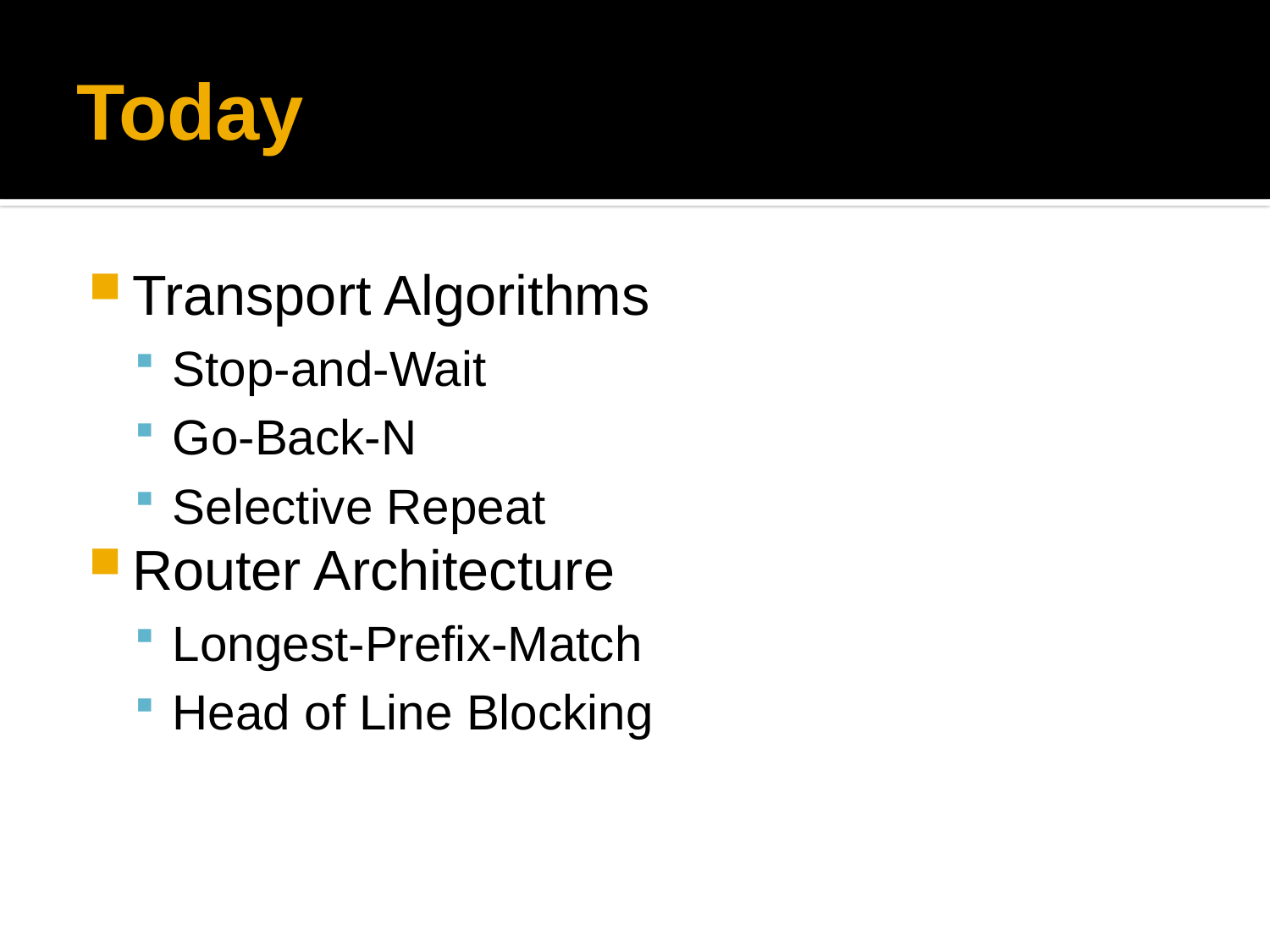

# Today
Transport Algorithms
Stop-and-Wait
Go-Back-N
Selective Repeat
Router Architecture
Longest-Prefix-Match
Head of Line Blocking